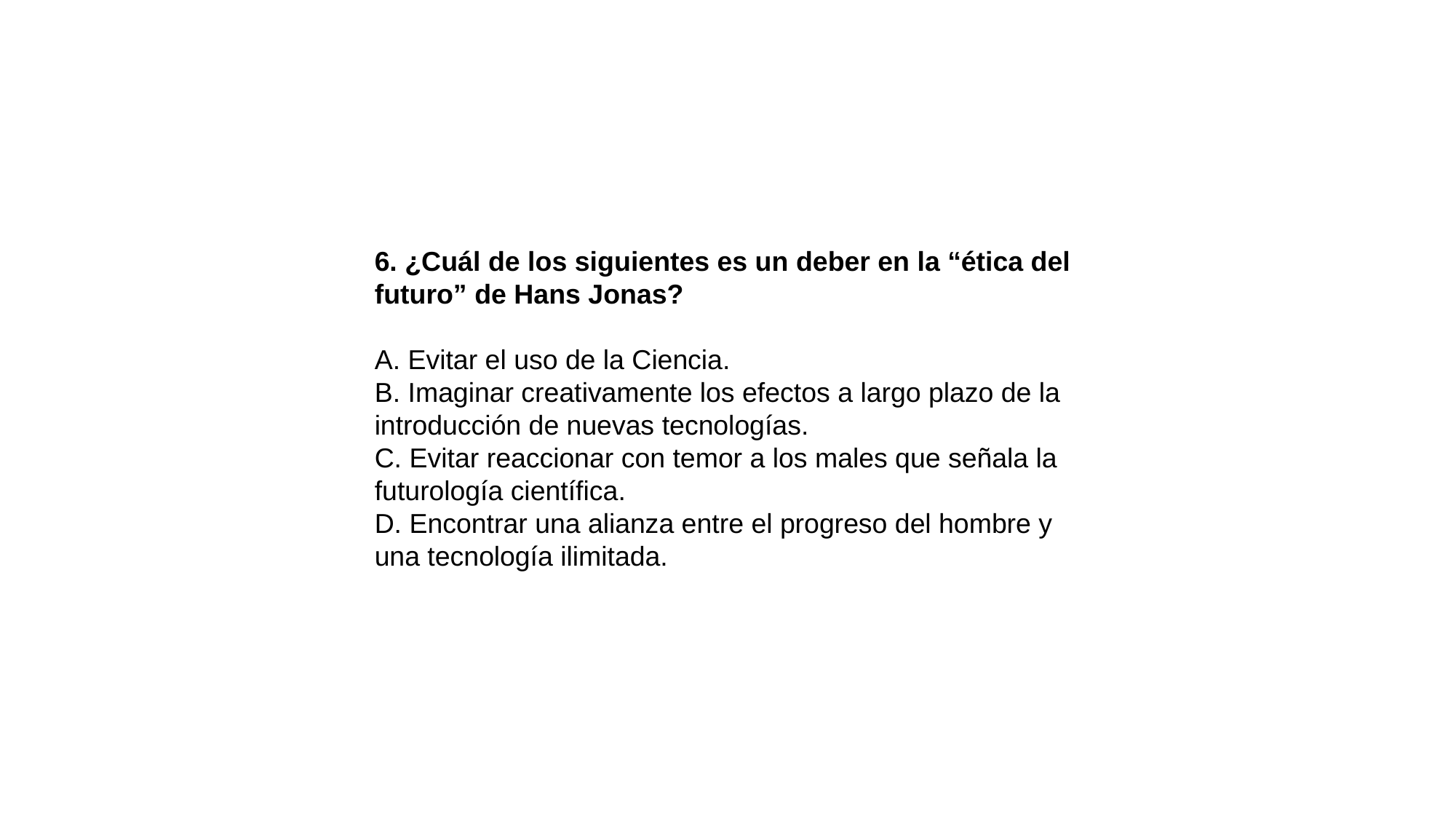

6. ¿Cuál de los siguientes es un deber en la “ética del futuro” de Hans Jonas?

A. Evitar el uso de la Ciencia.
B. Imaginar creativamente los efectos a largo plazo de la introducción de nuevas tecnologías.
C. Evitar reaccionar con temor a los males que señala la futurología científica.
D. Encontrar una alianza entre el progreso del hombre y una tecnología ilimitada.